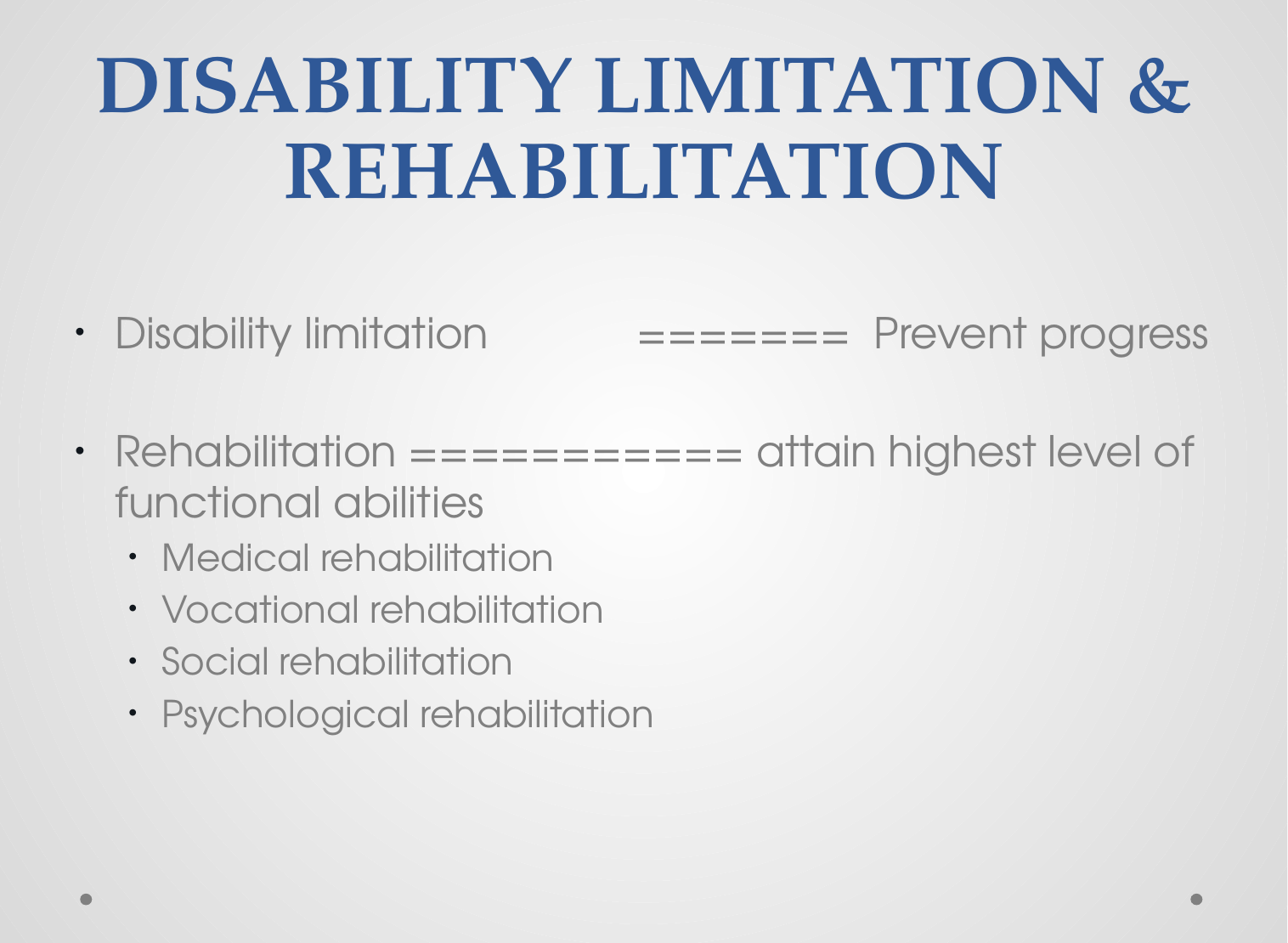

# DISABILITY LIMITATION & REHABILITATION

Disability limitation 	 =======  Prevent progress

Rehabilitation =========== attain highest level of functional abilities
Medical rehabilitation
Vocational rehabilitation
Social rehabilitation
Psychological rehabilitation